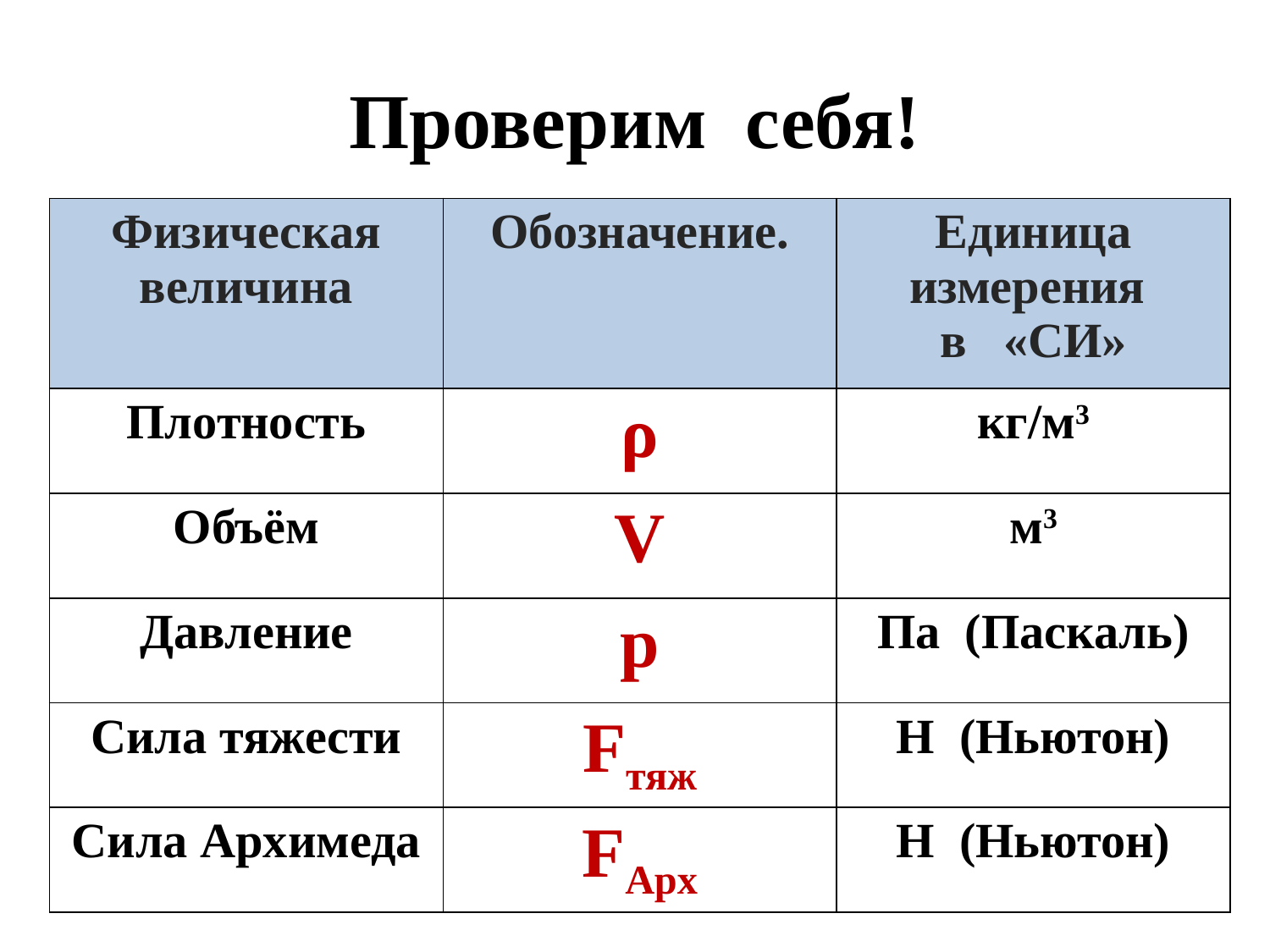

# Проверим  себя!
| Физическая величина | Обозначение. | Единица измерения в «СИ» |
| --- | --- | --- |
| Плотность | ρ | кг/м3 |
| Объём | V | м3 |
| Давление | р | Па (Паскаль) |
| Сила тяжести | Fтяж | Н (Ньютон) |
| Сила Архимеда | FАрх | Н (Ньютон) |